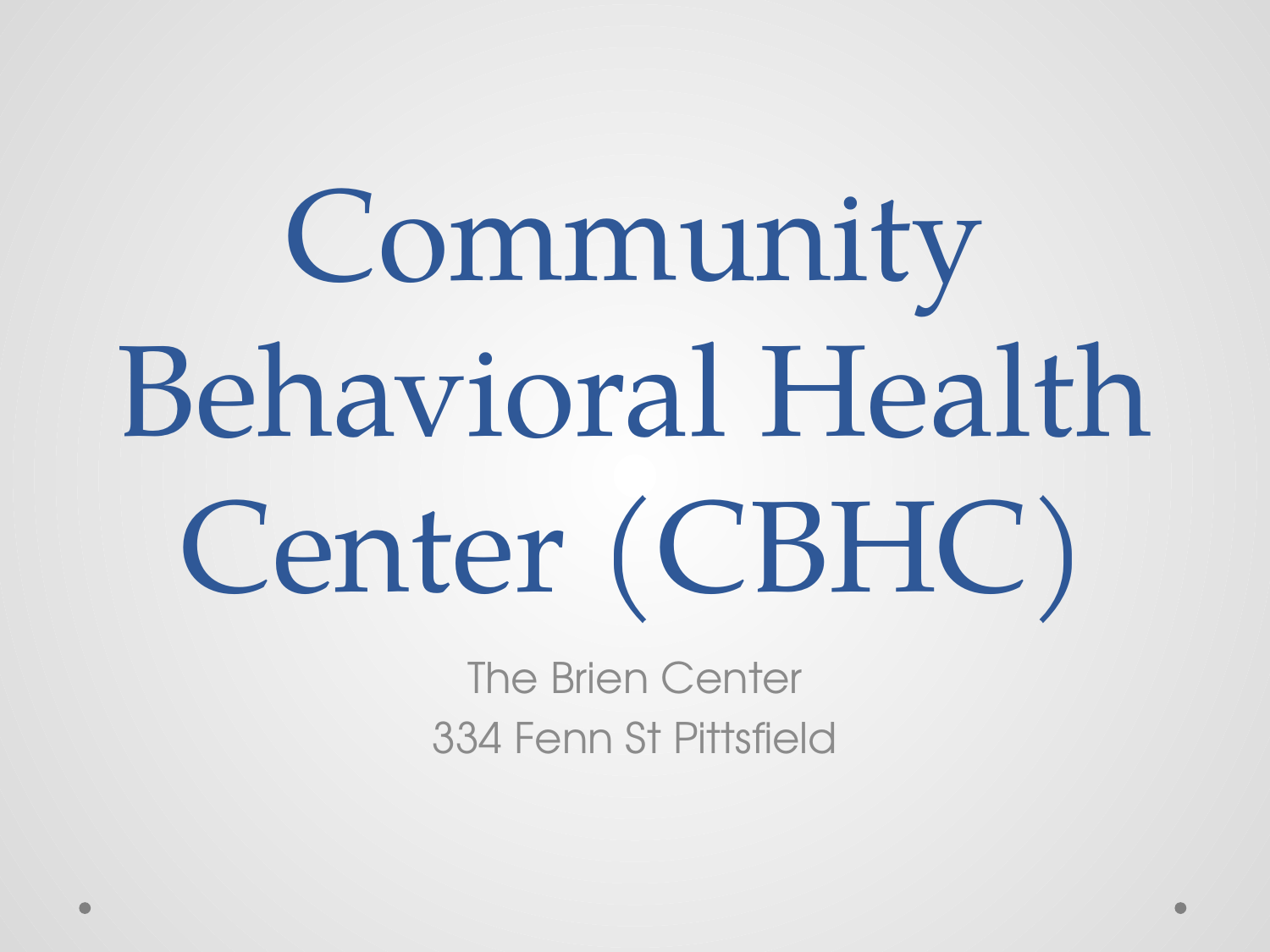

# Community Behavioral Health Center (CBHC)
The Brien Center
334 Fenn St Pittsfield